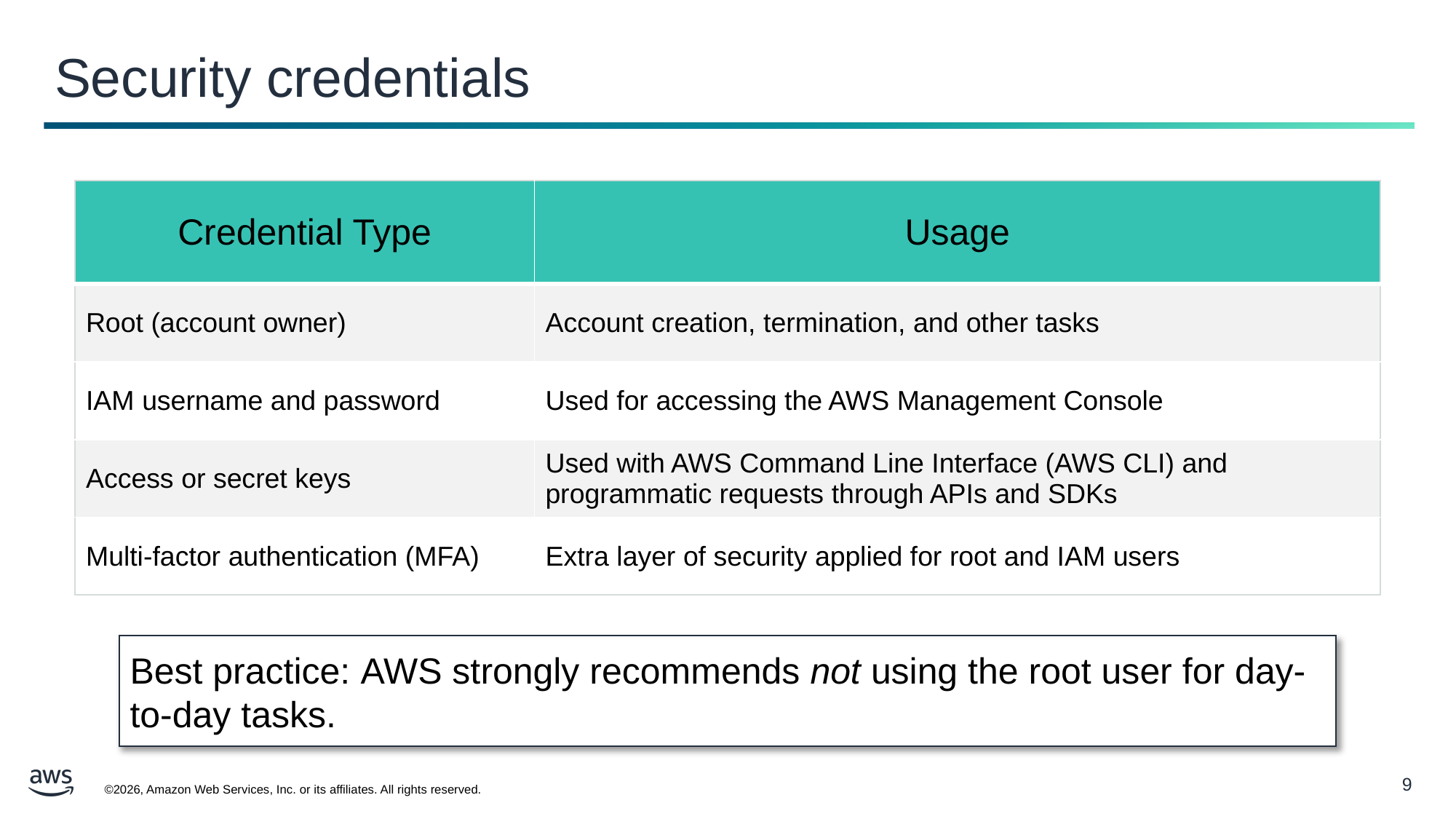

Security credentials
| Credential Type | Usage |
| --- | --- |
| Root (account owner) | Account creation, termination, and other tasks |
| IAM username and password | Used for accessing the AWS Management Console |
| Access or secret keys | Used with AWS Command Line Interface (AWS CLI) and programmatic requests through APIs and SDKs |
| Multi-factor authentication (MFA) | Extra layer of security applied for root and IAM users |
Best practice: AWS strongly recommends not using the root user for day-to-day tasks.
9